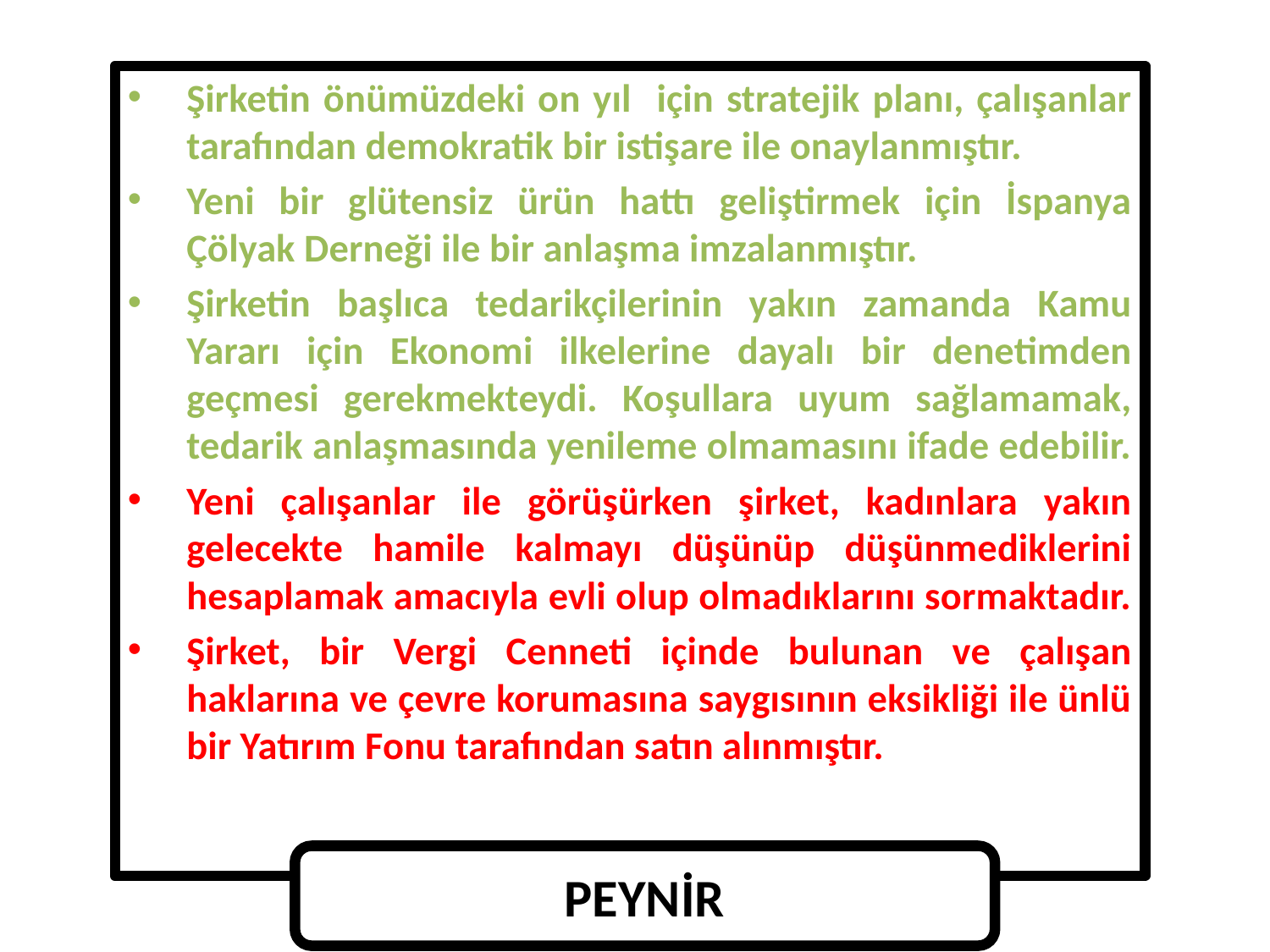

1
Şirketin önümüzdeki on yıl  için stratejik planı, çalışanlar tarafından demokratik bir istişare ile onaylanmıştır.
Yeni bir glütensiz ürün hattı geliştirmek için İspanya Çölyak Derneği ile bir anlaşma imzalanmıştır.
Şirketin başlıca tedarikçilerinin yakın zamanda Kamu Yararı için Ekonomi ilkelerine dayalı bir denetimden geçmesi gerekmekteydi. Koşullara uyum sağlamamak, tedarik anlaşmasında yenileme olmamasını ifade edebilir.
Yeni çalışanlar ile görüşürken şirket, kadınlara yakın gelecekte hamile kalmayı düşünüp düşünmediklerini hesaplamak amacıyla evli olup olmadıklarını sormaktadır.
Şirket, bir Vergi Cenneti içinde bulunan ve çalışan haklarına ve çevre korumasına saygısının eksikliği ile ünlü bir Yatırım Fonu tarafından satın alınmıştır.
PEYNİR